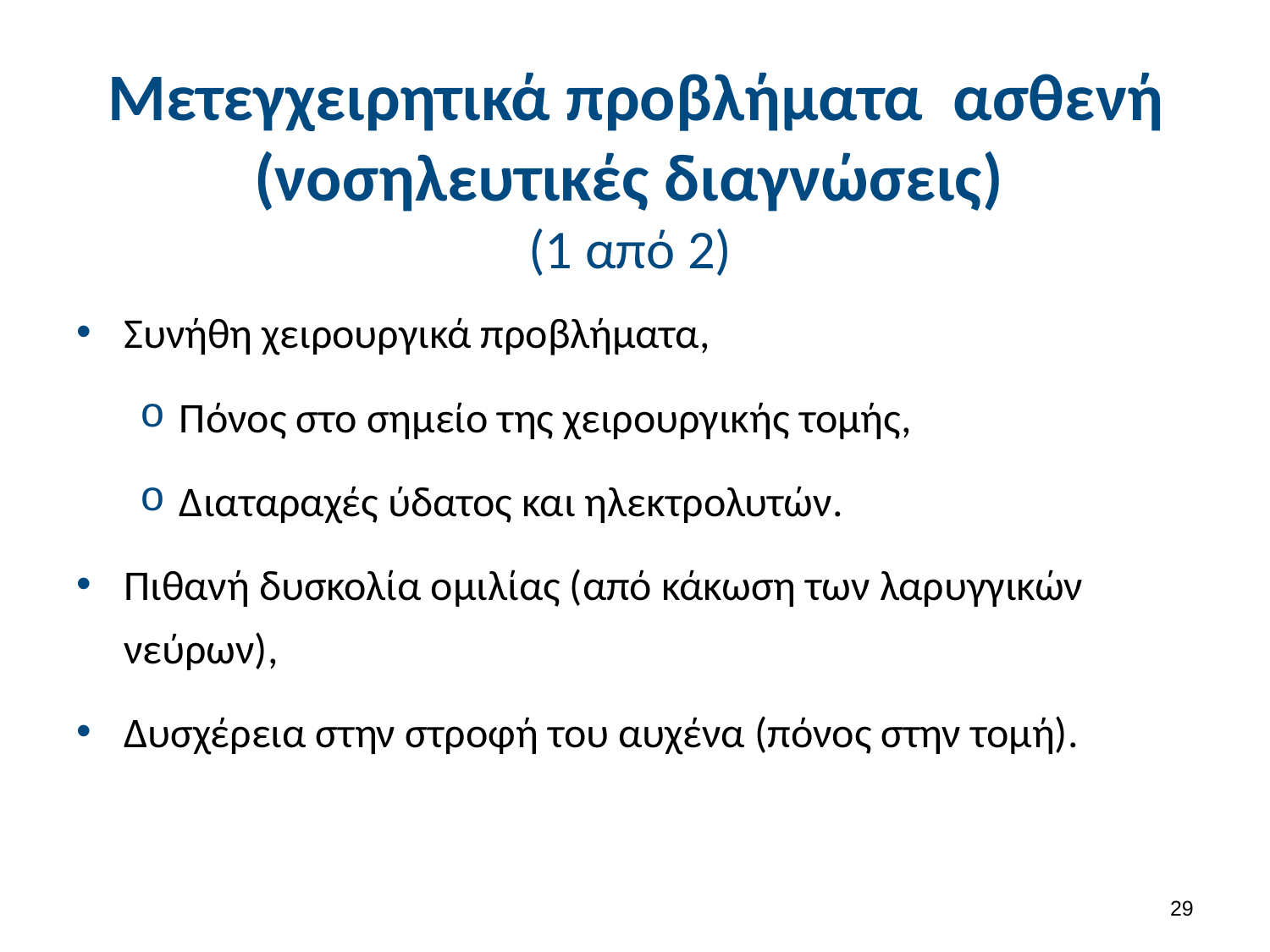

# Μετεγχειρητικά προβλήματα  ασθενή (νοσηλευτικές διαγνώσεις) (1 από 2)
Συνήθη χειρουργικά προβλήματα,
Πόνος στο σημείο της χειρουργικής τομής,
Διαταραχές ύδατος και ηλεκτρολυτών.
Πιθανή δυσκολία ομιλίας (από κάκωση των λαρυγγικών νεύρων),
Δυσχέρεια στην στροφή του αυχένα (πόνος στην τομή).
29